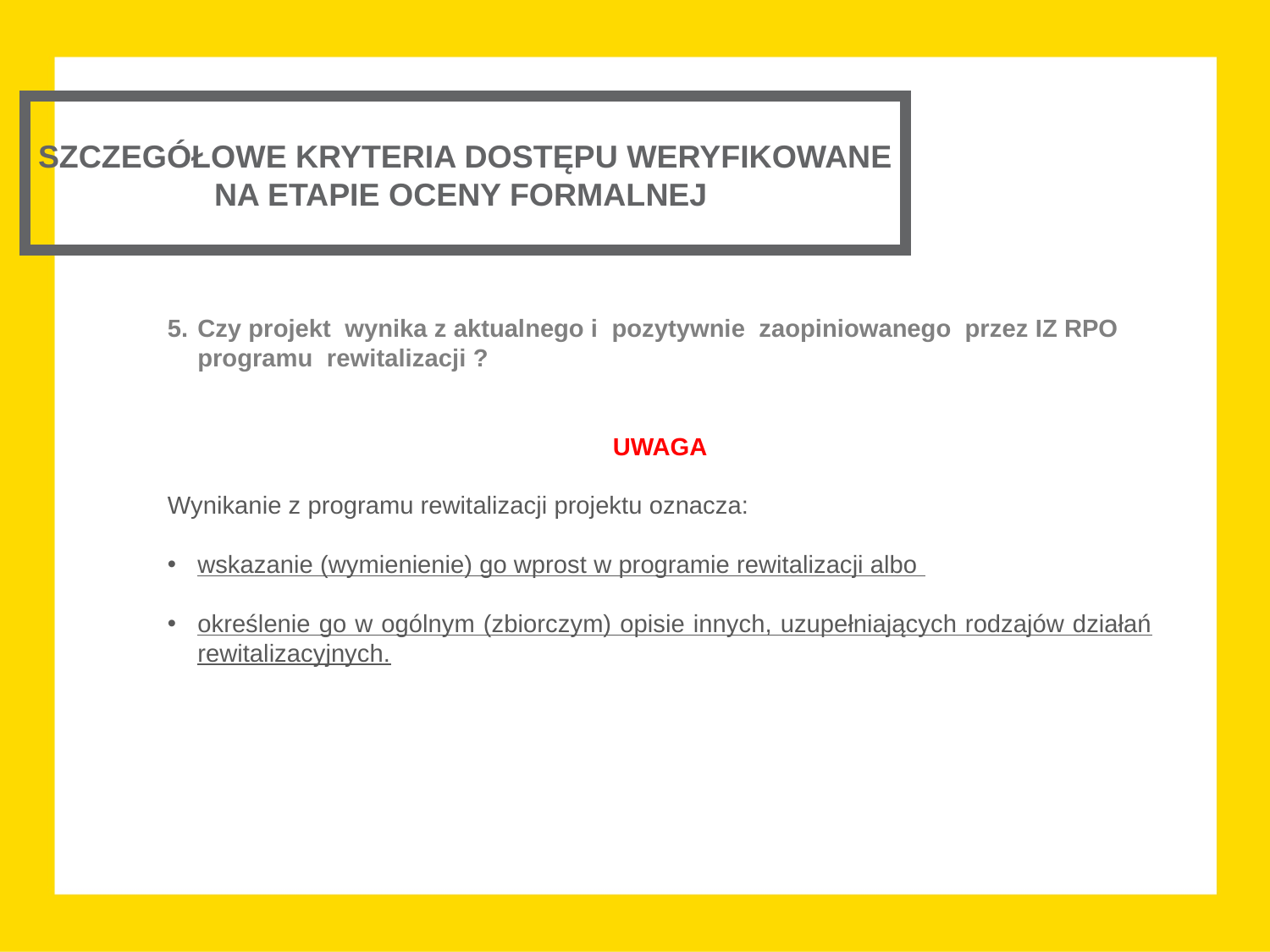

SZCZEGÓŁOWE KRYTERIA DOSTĘPU WERYFIKOWANE NA ETAPIE OCENY FORMALNEJ

Czy projekt  wynika z aktualnego i  pozytywnie  zaopiniowanego  przez IZ RPO programu  rewitalizacji ?

UWAGA

Wynikanie z programu rewitalizacji projektu oznacza:

wskazanie (wymienienie) go wprost w programie rewitalizacji albo

określenie go w ogólnym (zbiorczym) opisie innych, uzupełniających rodzajów działań rewitalizacyjnych.